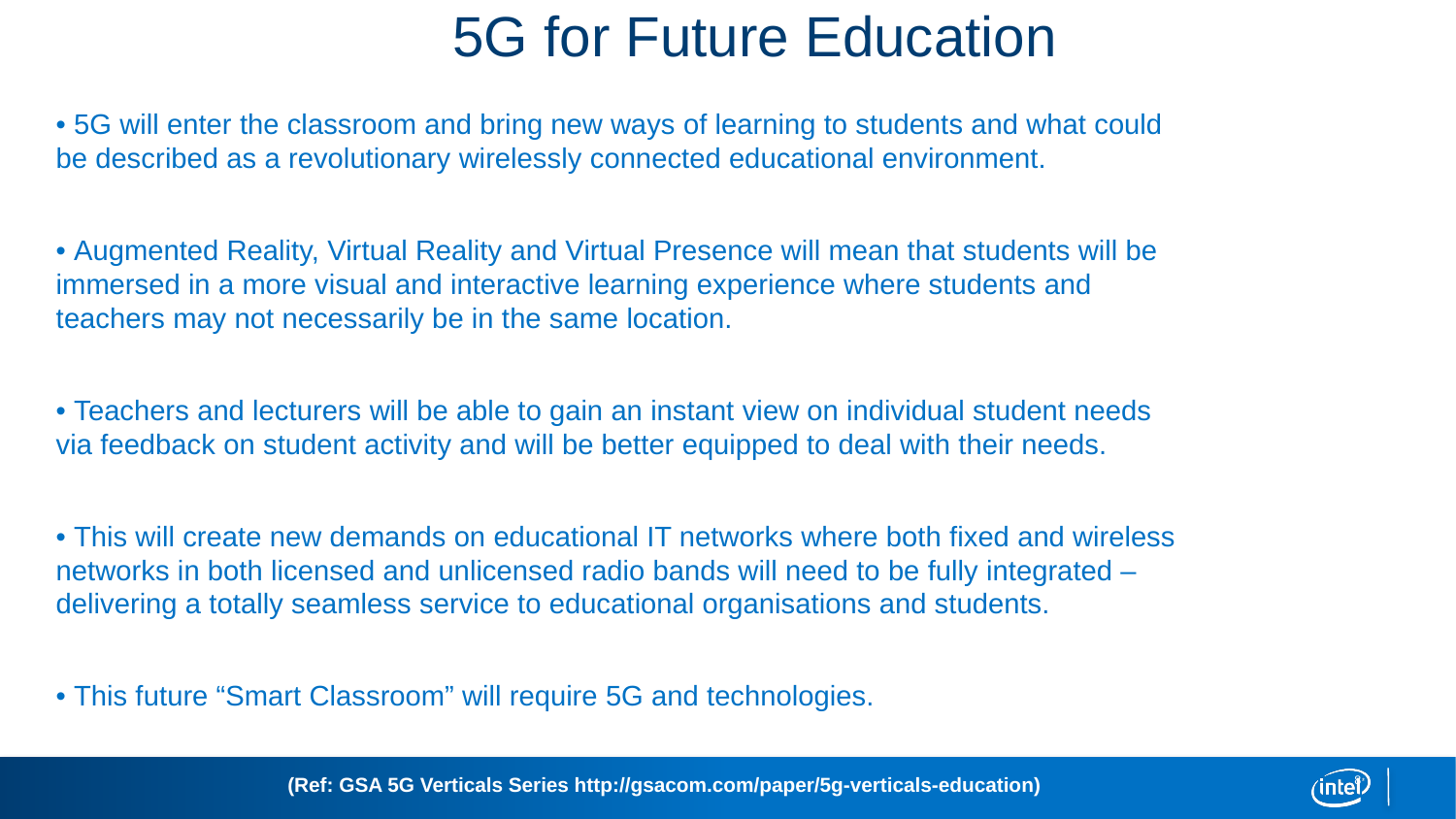

# 5G for Future Education
• 5G will enter the classroom and bring new ways of learning to students and what could
be described as a revolutionary wirelessly connected educational environment.
• Augmented Reality, Virtual Reality and Virtual Presence will mean that students will be
immersed in a more visual and interactive learning experience where students and
teachers may not necessarily be in the same location.
• Teachers and lecturers will be able to gain an instant view on individual student needs
via feedback on student activity and will be better equipped to deal with their needs.
• This will create new demands on educational IT networks where both fixed and wireless
networks in both licensed and unlicensed radio bands will need to be fully integrated –
delivering a totally seamless service to educational organisations and students.
• This future “Smart Classroom” will require 5G and technologies.
(Ref: GSA 5G Verticals Series http://gsacom.com/paper/5g-verticals-education)
                           8